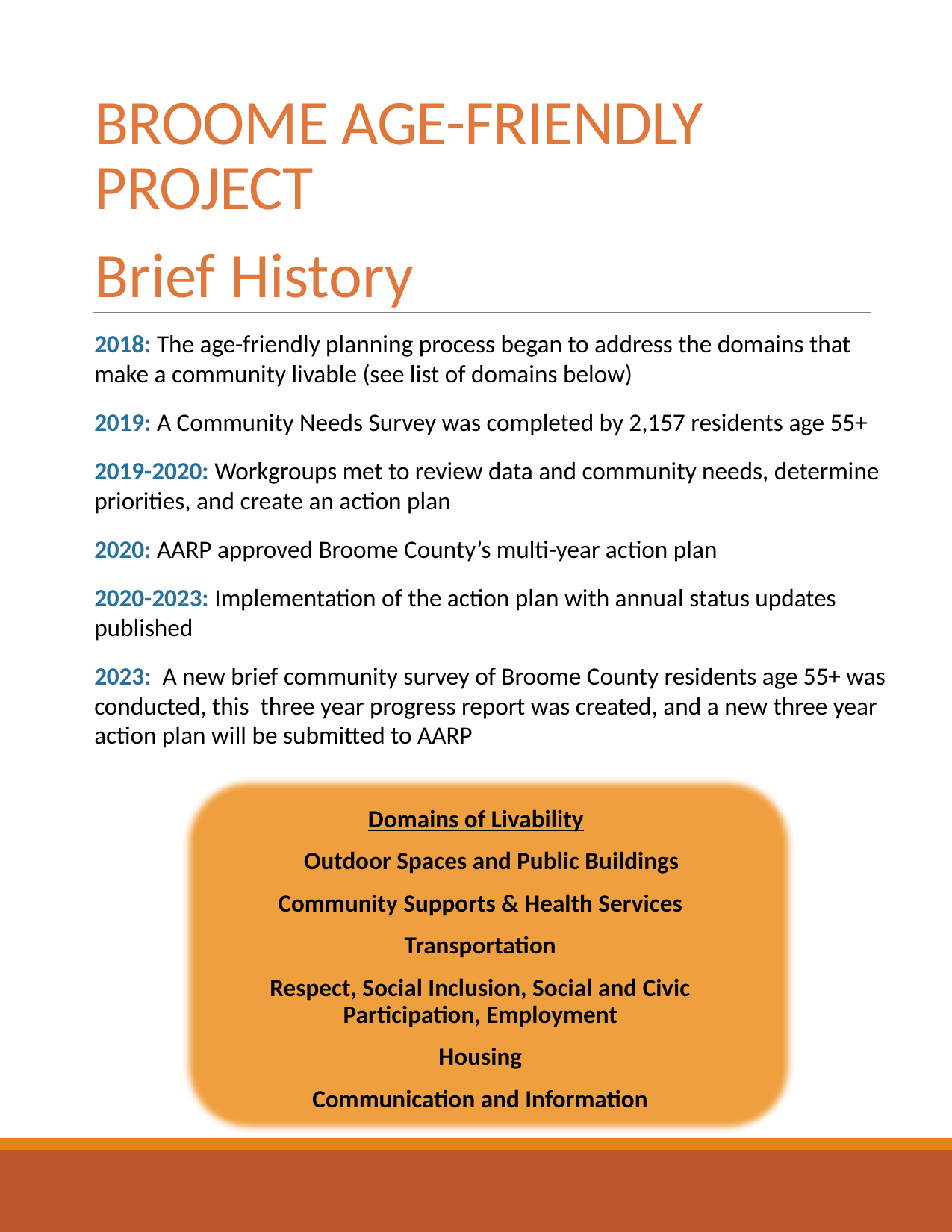

# BROOME AGE-FRIENDLY PROJECT
Brief History
2018: The age-friendly planning process began to address the domains that make a community livable (see list of domains below)

2019: A Community Needs Survey was completed by 2,157 residents age 55+

2019-2020: Workgroups met to review data and community needs, determine priorities, and create an action plan

2020: AARP approved Broome County’s multi-year action plan

2020-2023: Implementation of the action plan with annual status updates published

2023:  A new brief community survey of Broome County residents age 55+ was conducted, this  three year progress report was created, and a new three year action plan will be submitted to AARP

Domains of Livability
    Outdoor Spaces and Public Buildings
Community Supports & Health Services
Transportation
Respect, Social Inclusion, Social and Civic Participation, Employment
Housing
Communication and Information